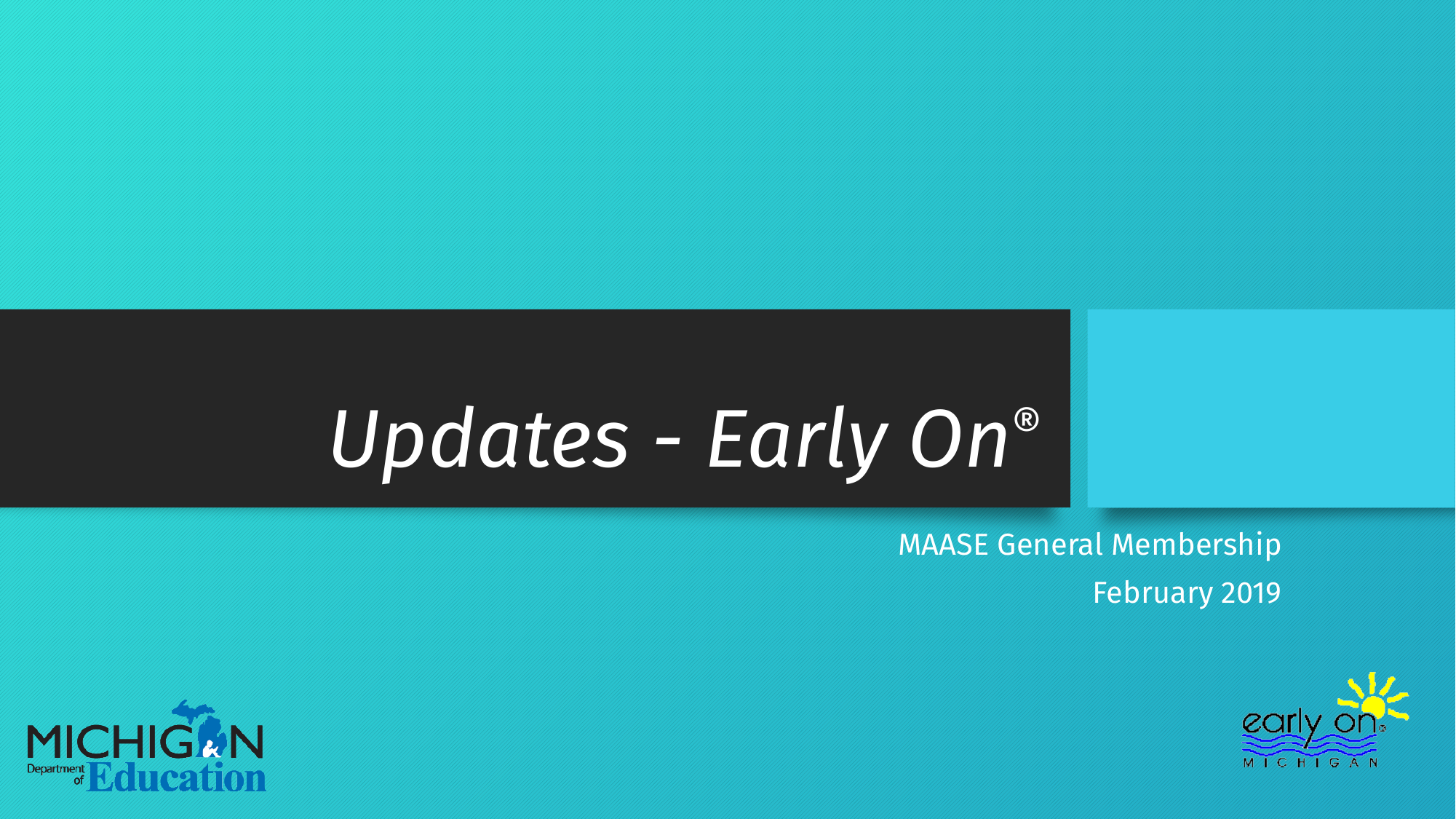

# Updates - Early On®
MAASE General Membership
February 2019